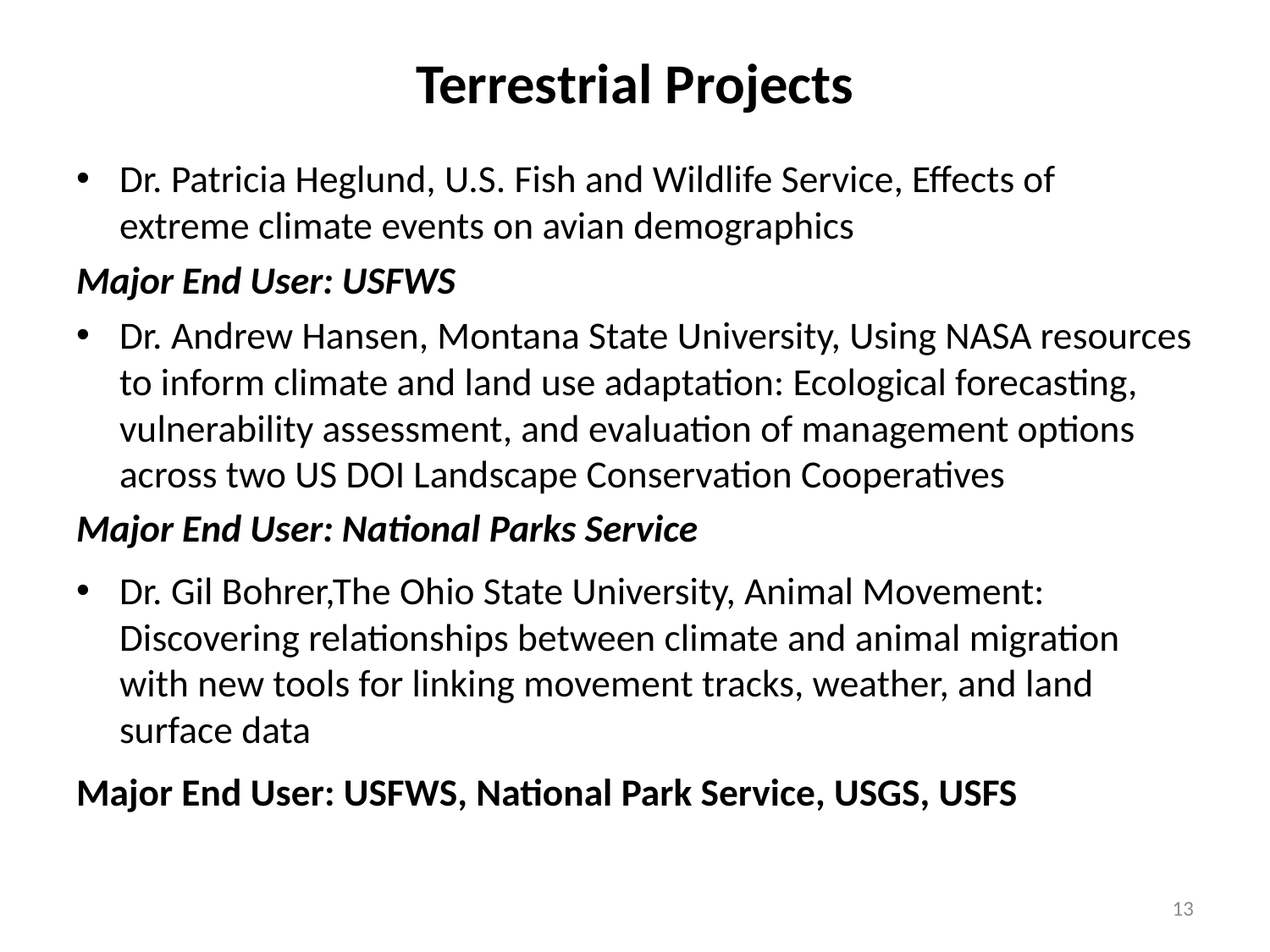

# Terrestrial Projects
Dr. Patricia Heglund, U.S. Fish and Wildlife Service, Effects of extreme climate events on avian demographics
Major End User: USFWS
Dr. Andrew Hansen, Montana State University, Using NASA resources to inform climate and land use adaptation: Ecological forecasting, vulnerability assessment, and evaluation of management options across two US DOI Landscape Conservation Cooperatives
Major End User: National Parks Service
Dr. Gil Bohrer,The Ohio State University, Animal Movement:  Discovering relationships between climate and animal migration with new tools for linking movement tracks, weather, and land surface data
Major End User: USFWS, National Park Service, USGS, USFS
13